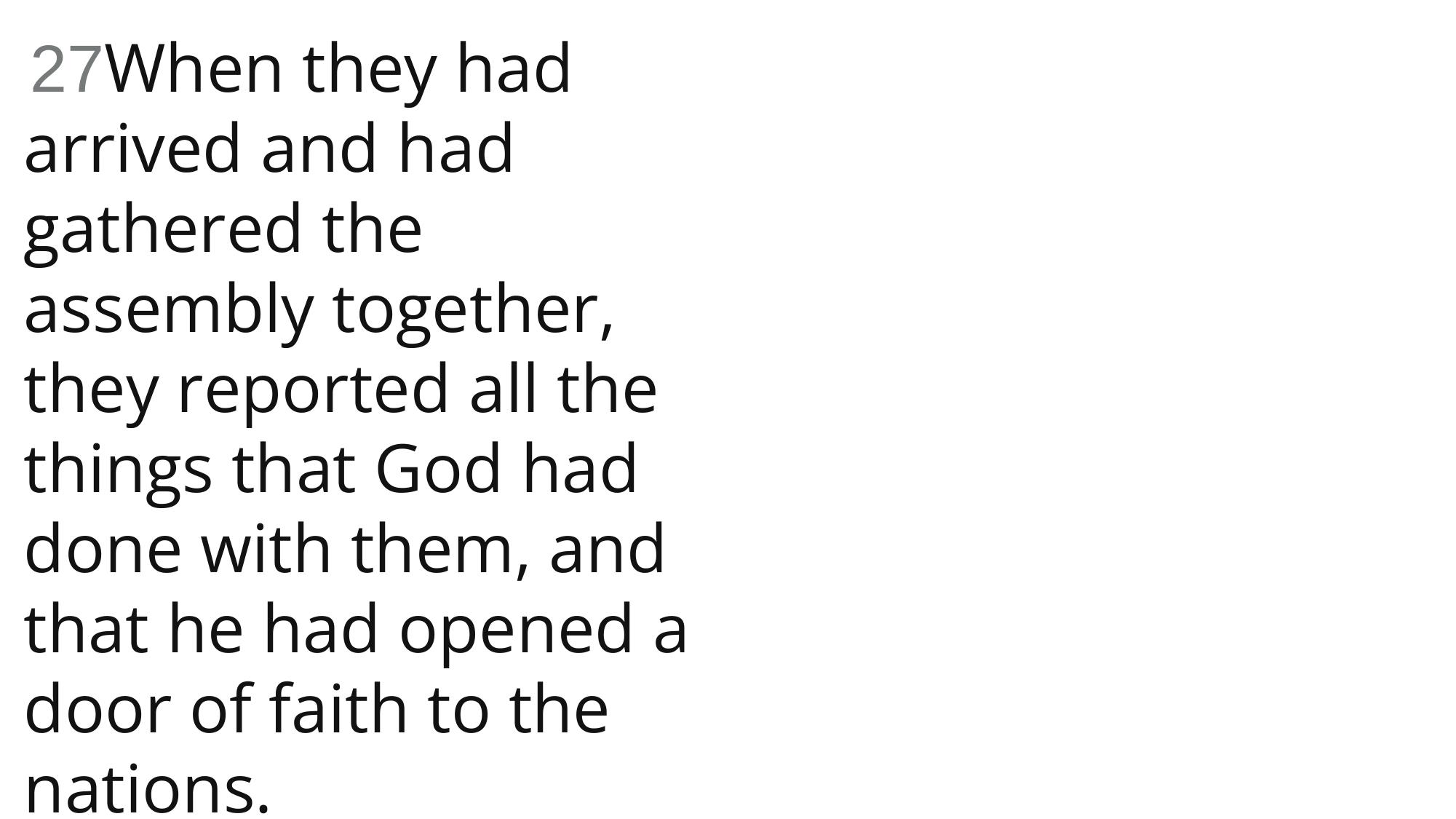

27When they had arrived and had gathered the assembly together, they reported all the things that God had done with them, and that he had opened a door of faith to the nations.